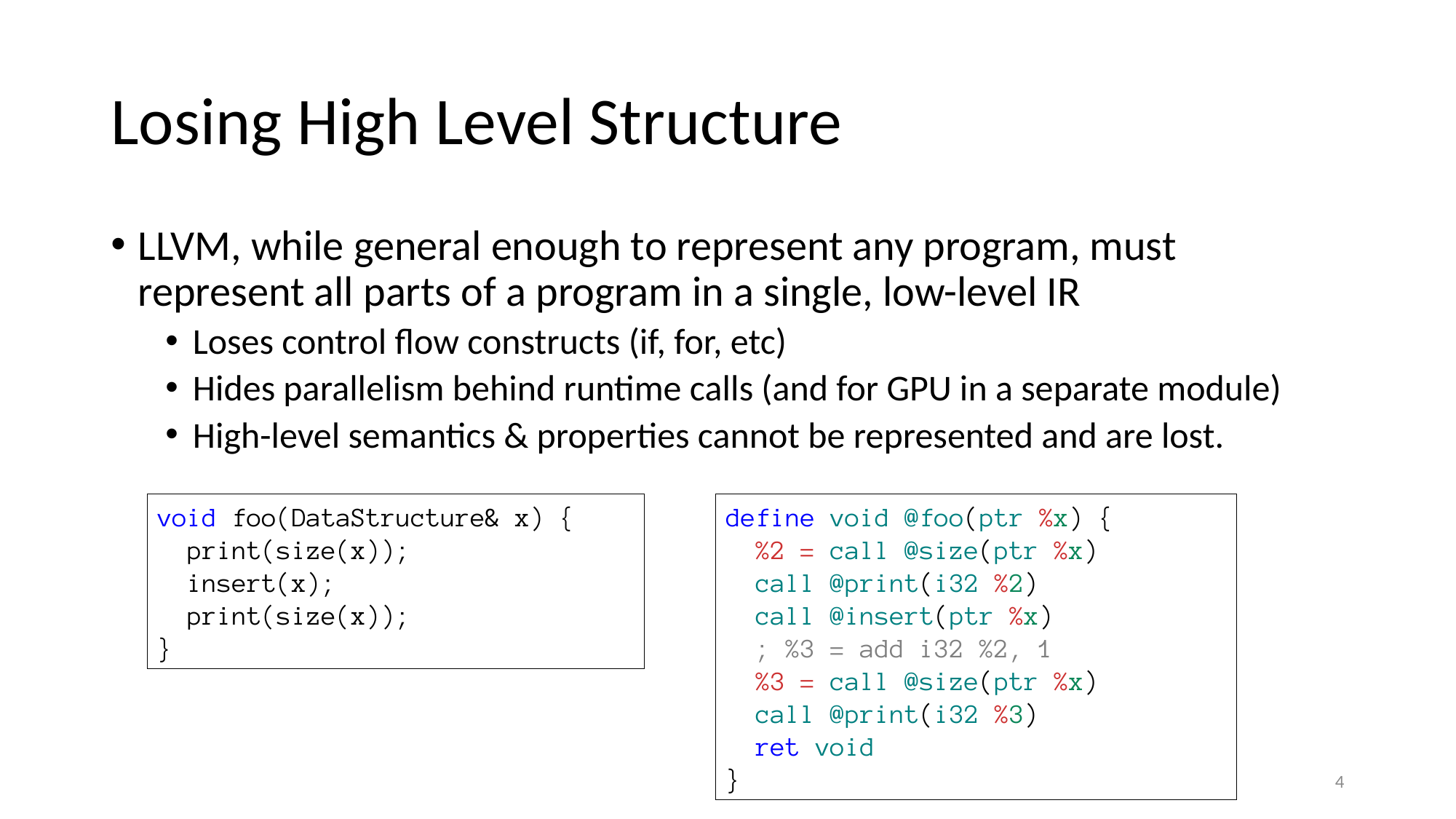

# Losing High Level Structure
LLVM, while general enough to represent any program, must represent all parts of a program in a single, low-level IR
Loses control flow constructs (if, for, etc)
Hides parallelism behind runtime calls (and for GPU in a separate module)
High-level semantics & properties cannot be represented and are lost.
define void @foo(ptr %x) {
  %2 = call @size(ptr %x)
  call @print(i32 %2)
  call @insert(ptr %x)
  ; %3 = add i32 %2, 1
  %3 = call @size(ptr %x)
  call @print(i32 %3)
  ret void
}
void foo(DataStructure& x) {
  print(size(x));
  insert(x);
  print(size(x));
}
4